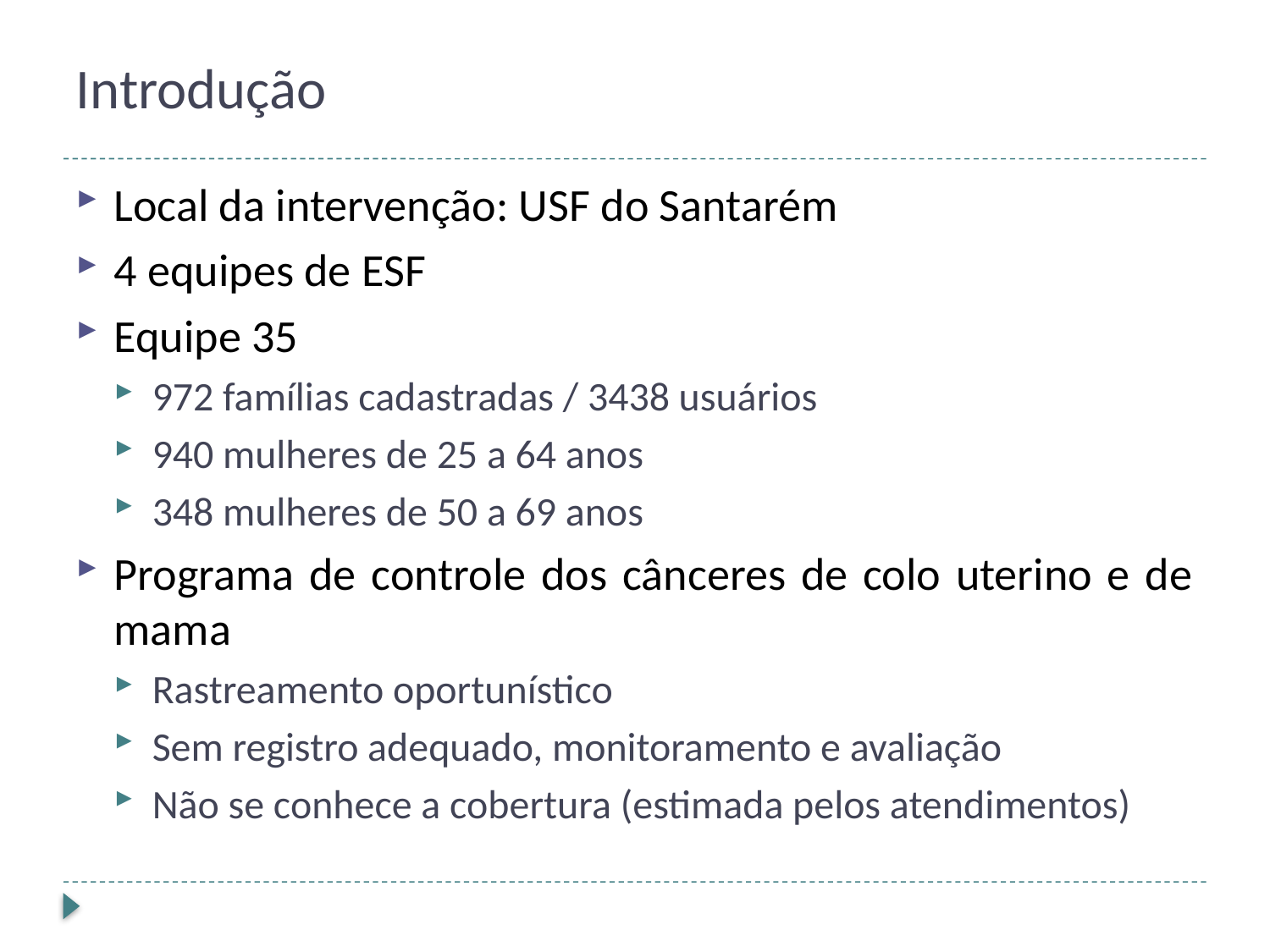

# Introdução
Local da intervenção: USF do Santarém
4 equipes de ESF
Equipe 35
972 famílias cadastradas / 3438 usuários
940 mulheres de 25 a 64 anos
348 mulheres de 50 a 69 anos
Programa de controle dos cânceres de colo uterino e de mama
Rastreamento oportunístico
Sem registro adequado, monitoramento e avaliação
Não se conhece a cobertura (estimada pelos atendimentos)